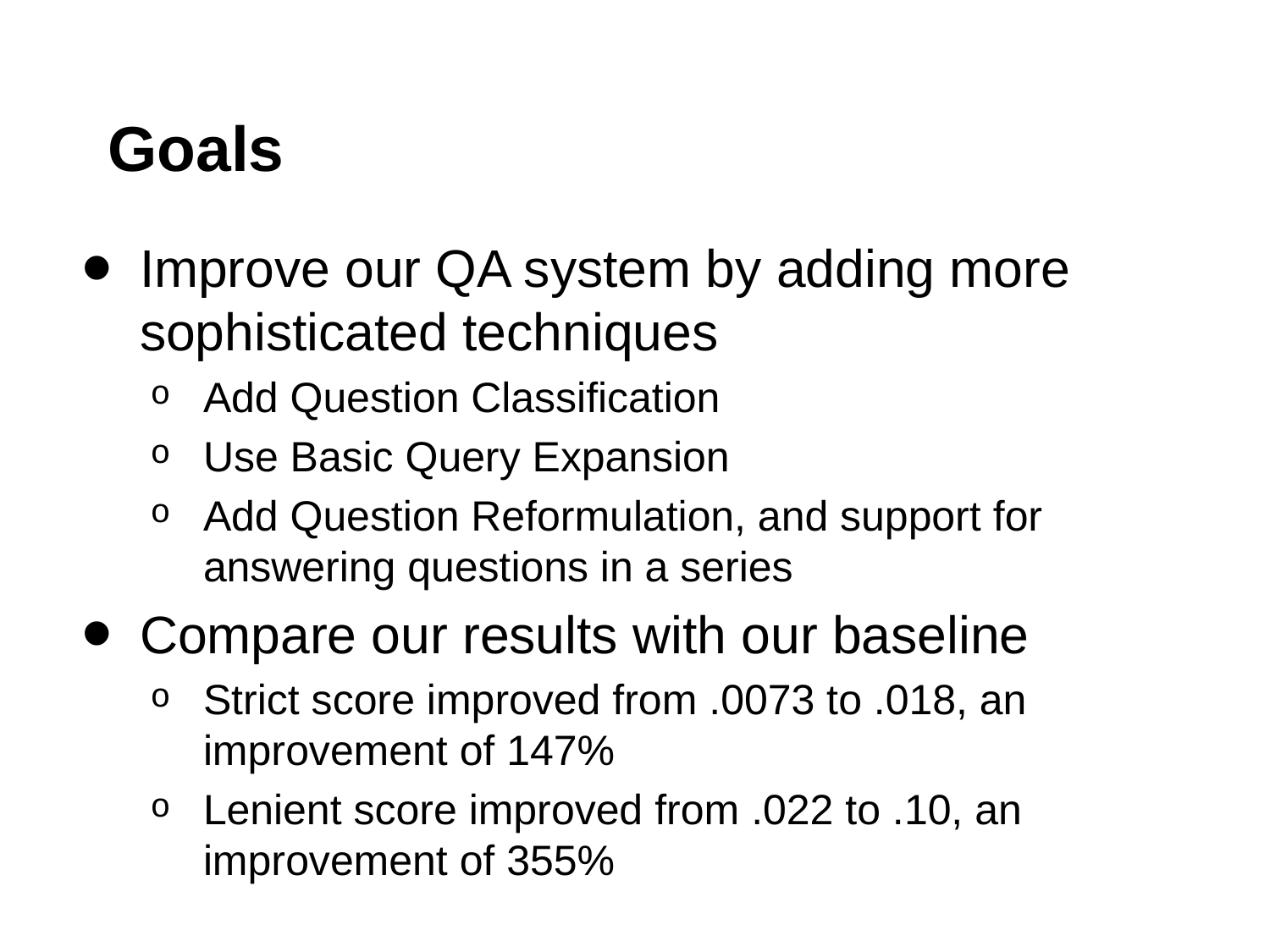

# Goals
Improve our QA system by adding more sophisticated techniques
Add Question Classification
Use Basic Query Expansion
Add Question Reformulation, and support for answering questions in a series
Compare our results with our baseline
Strict score improved from .0073 to .018, an improvement of 147%
Lenient score improved from .022 to .10, an improvement of 355%